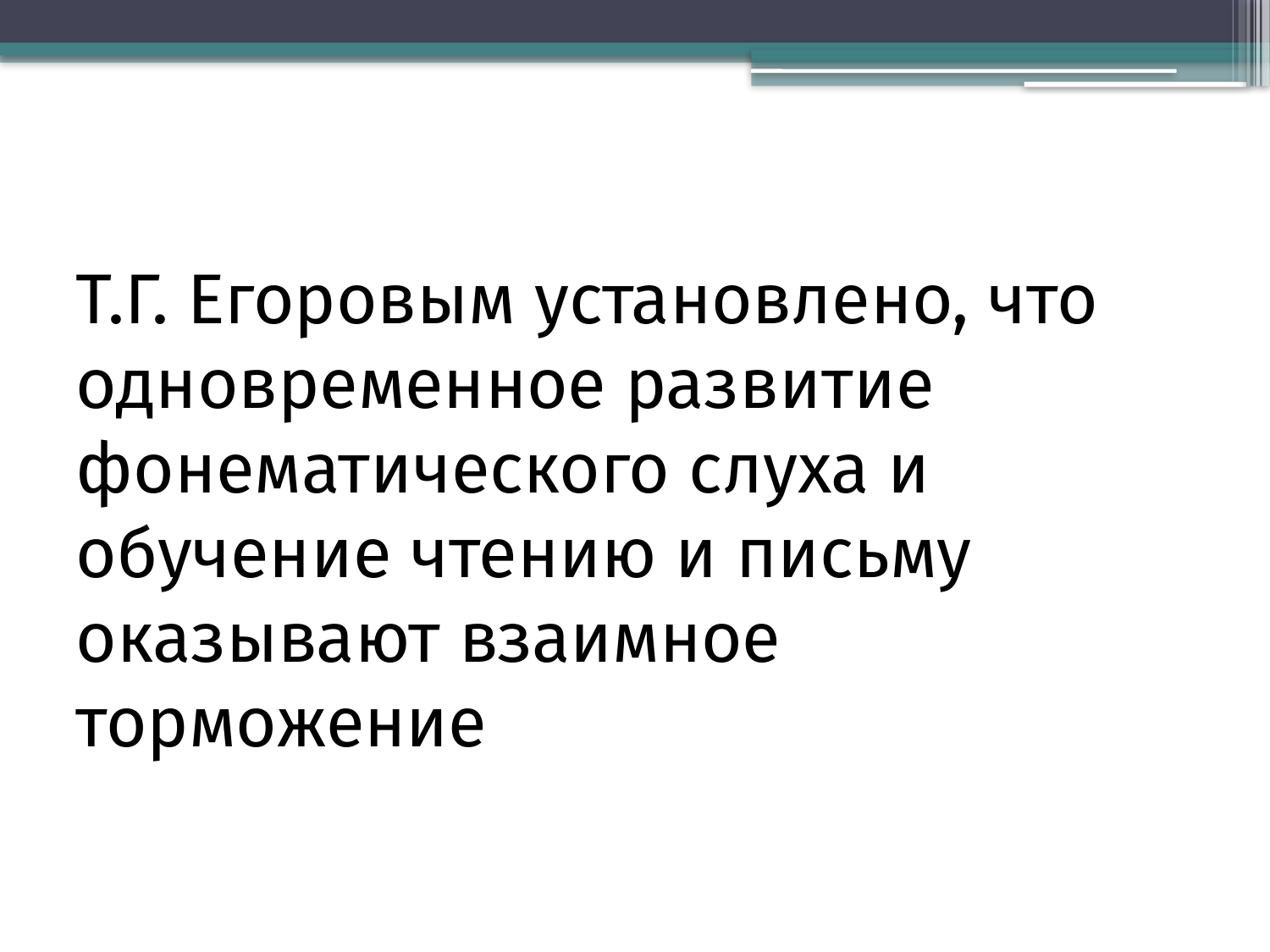

# Т.Г. Егоровым установлено, что одновременное развитие фонематического слуха и обучение чтению и письму оказывают взаимное торможение